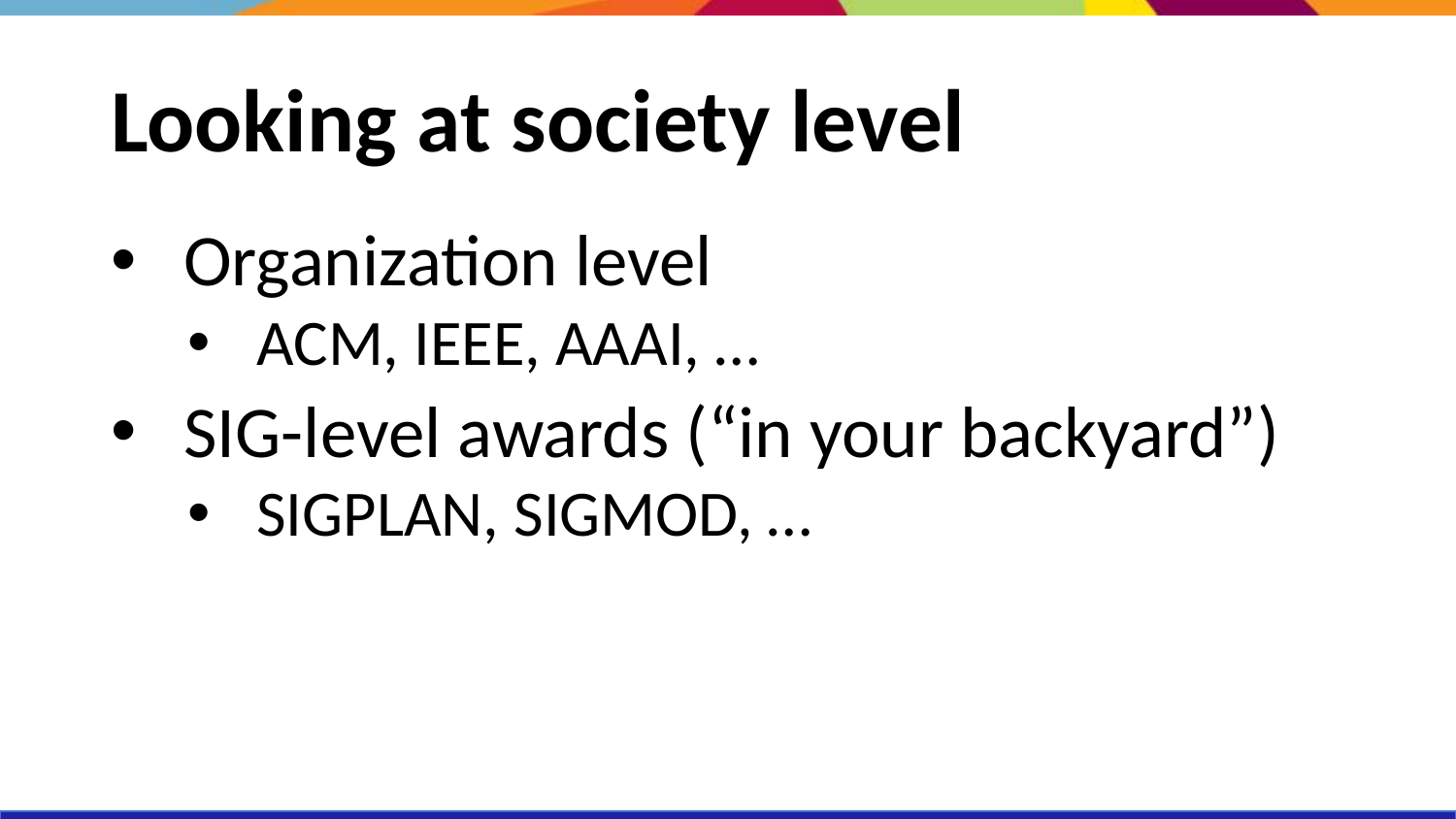

# Looking at society level
Organization level
ACM, IEEE, AAAI, …
SIG-level awards (“in your backyard”)
SIGPLAN, SIGMOD, …